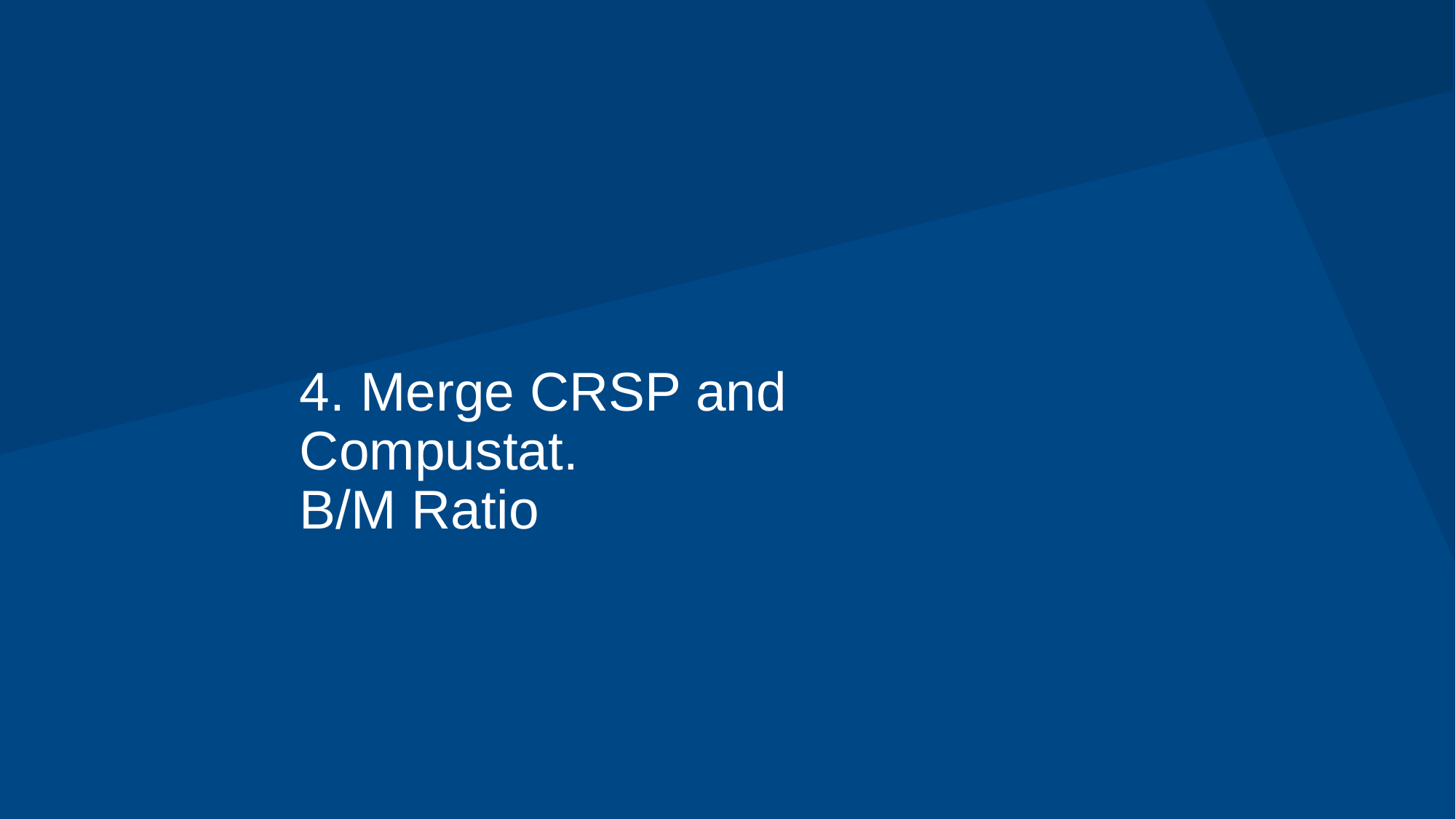

# 4. Merge CRSP and Compustat. B/M Ratio